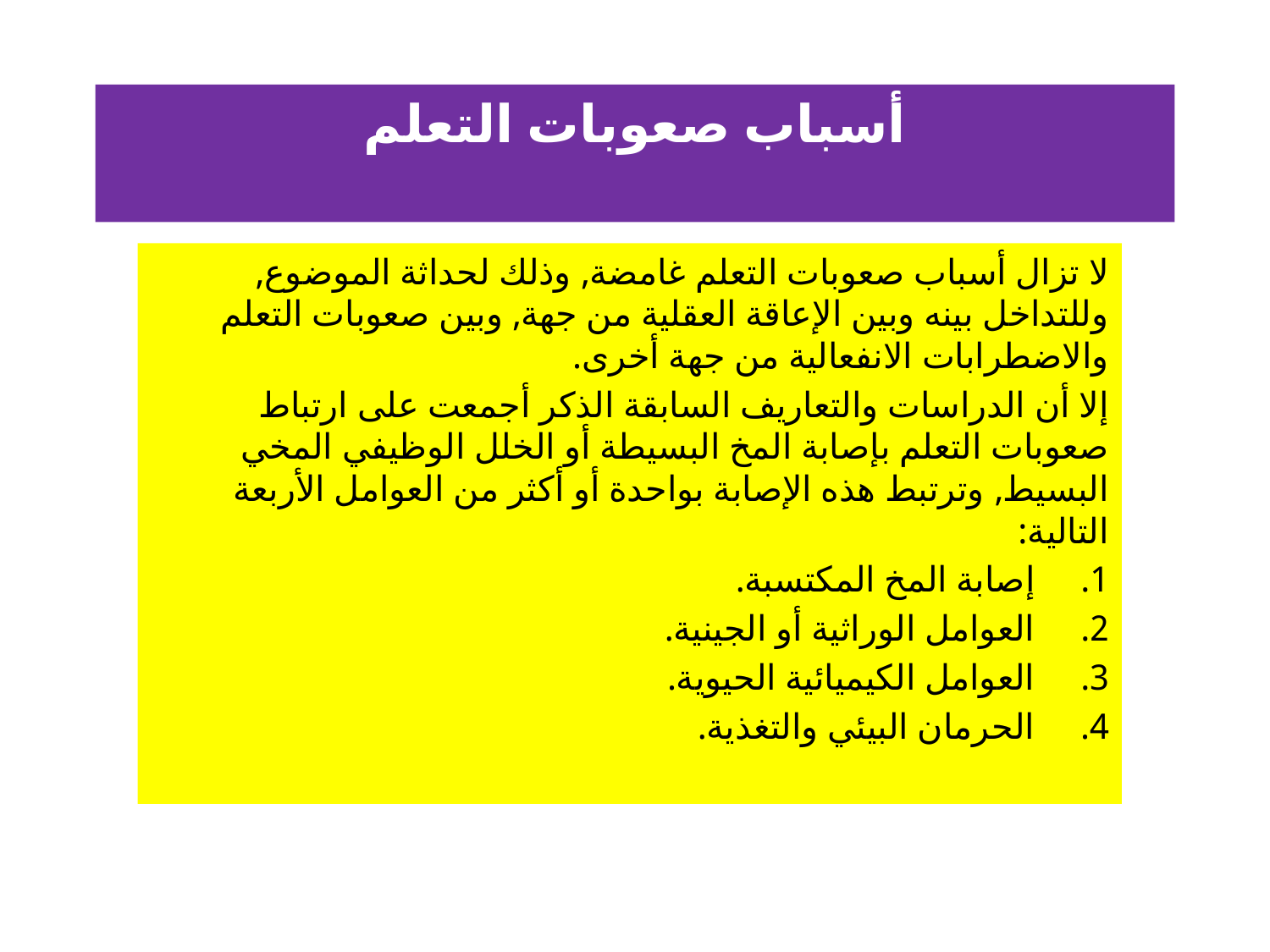

# أسباب صعوبات التعلم
لا تزال أسباب صعوبات التعلم غامضة, وذلك لحداثة الموضوع, وللتداخل بينه وبين الإعاقة العقلية من جهة, وبين صعوبات التعلم والاضطرابات الانفعالية من جهة أخرى.
إلا أن الدراسات والتعاريف السابقة الذكر أجمعت على ارتباط صعوبات التعلم بإصابة المخ البسيطة أو الخلل الوظيفي المخي البسيط, وترتبط هذه الإصابة بواحدة أو أكثر من العوامل الأربعة التالية:
1.     إصابة المخ المكتسبة.
2.     العوامل الوراثية أو الجينية.
3.     العوامل الكيميائية الحيوية.
4.     الحرمان البيئي والتغذية.